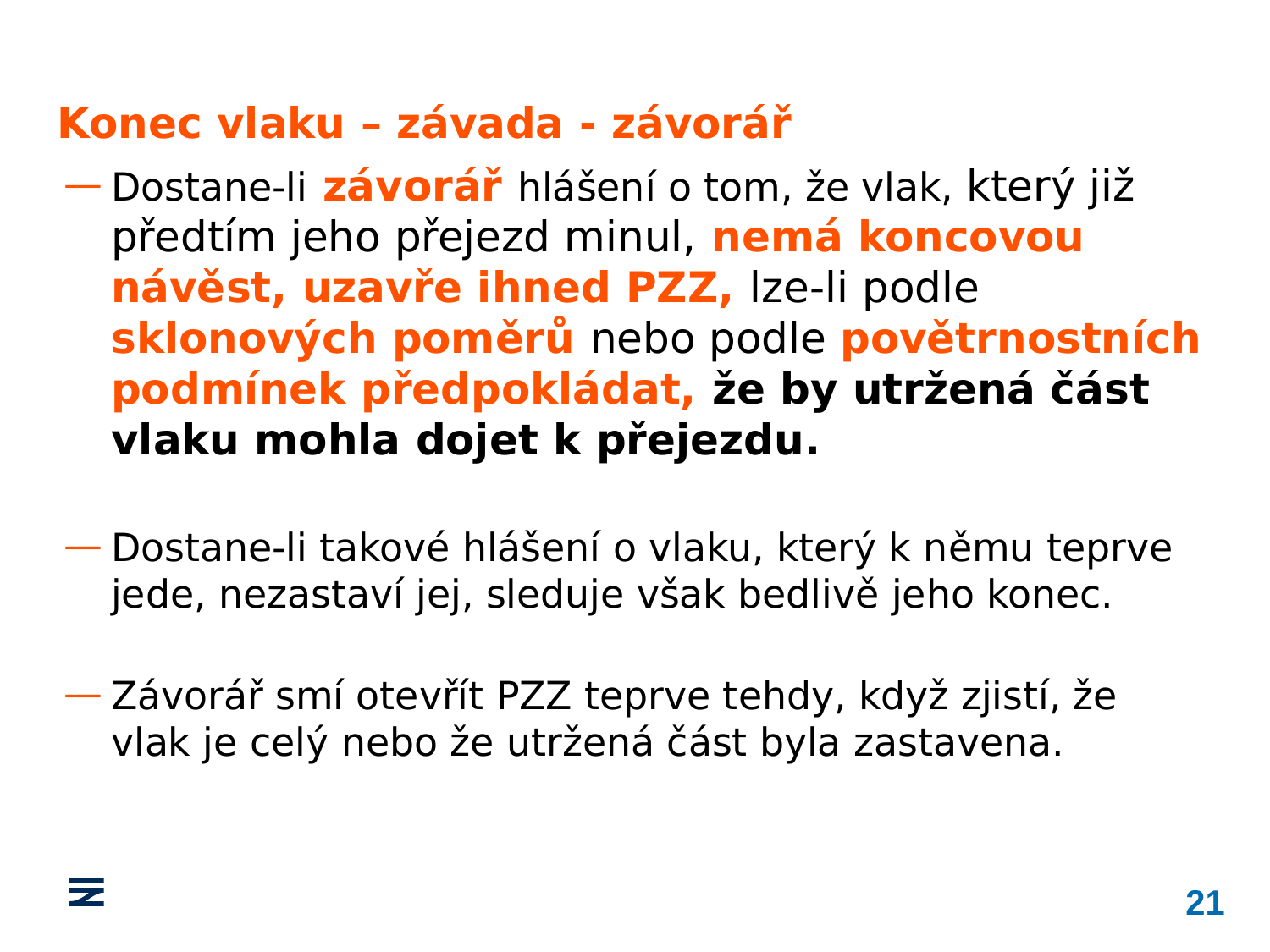

Konec vlaku – závada - závorář
Dostane‑li závorář hlášení o tom, že vlak, který již předtím jeho přejezd minul, nemá koncovou návěst, uzavře ihned PZZ, lze‑li podle sklonových poměrů nebo podle povětrnostních podmínek předpokládat, že by utržená část vlaku mohla dojet k přejezdu.

Dostane‑li takové hlášení o vlaku, který k němu teprve jede, nezastaví jej, sleduje však bedlivě jeho konec.

Závorář smí otevřít PZZ teprve tehdy, když zjistí, že vlak je celý nebo že utržená část byla zastavena.

21